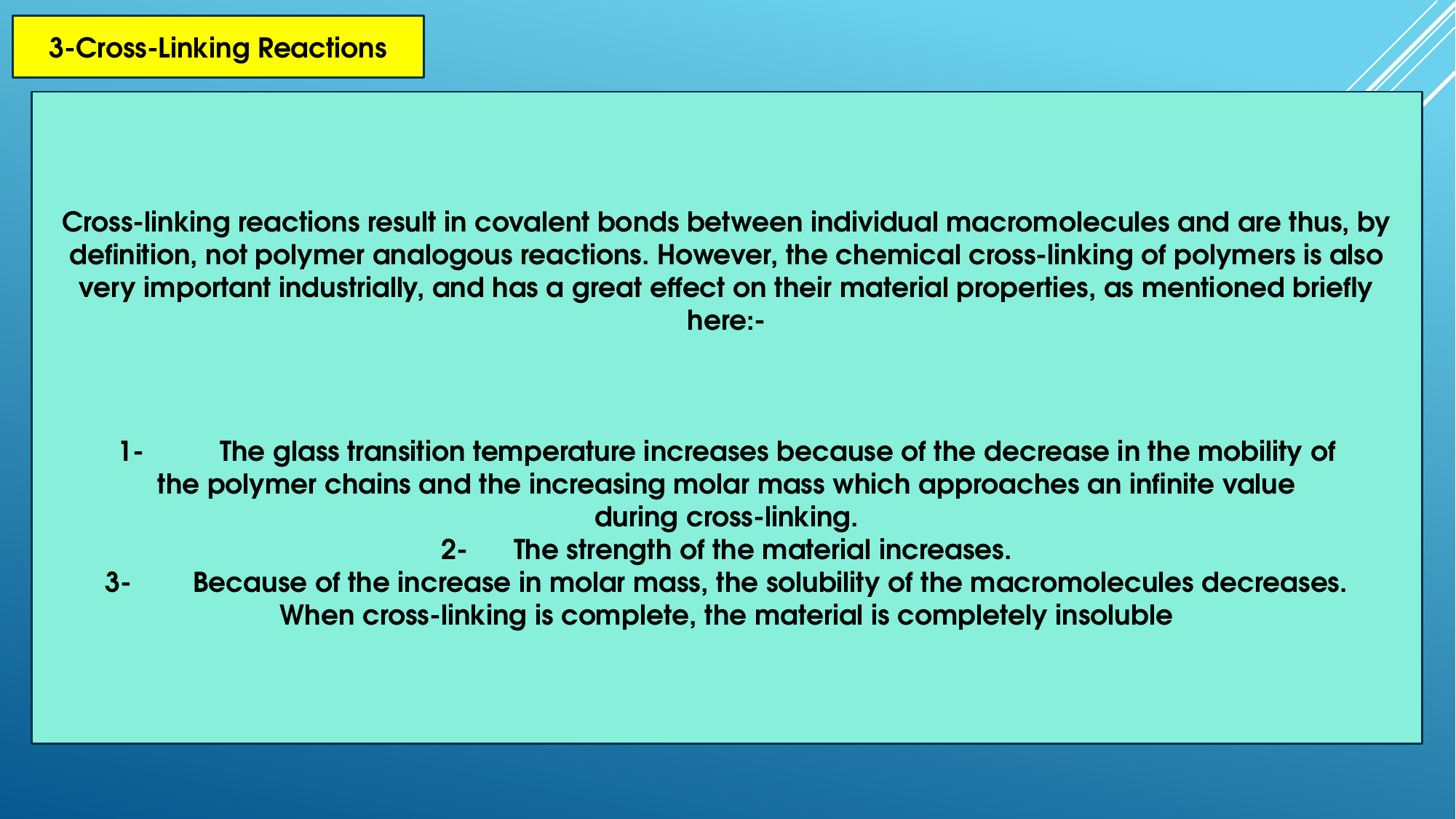

3-Cross-Linking Reactions
Cross-linking reactions result in covalent bonds between individual macromolecules and are thus, by definition, not polymer analogous reactions. However, the chemical cross-linking of polymers is also very important industrially, and has a great effect on their material properties, as mentioned briefly here:-

1-          The glass transition temperature increases because of the decrease in the mobility of
the polymer chains and the increasing molar mass which approaches an infinite value
during cross-linking.
2-      The strength of the material increases.
3-        Because of the increase in molar mass, the solubility of the macromolecules decreases.
When cross-linking is complete, the material is completely insoluble